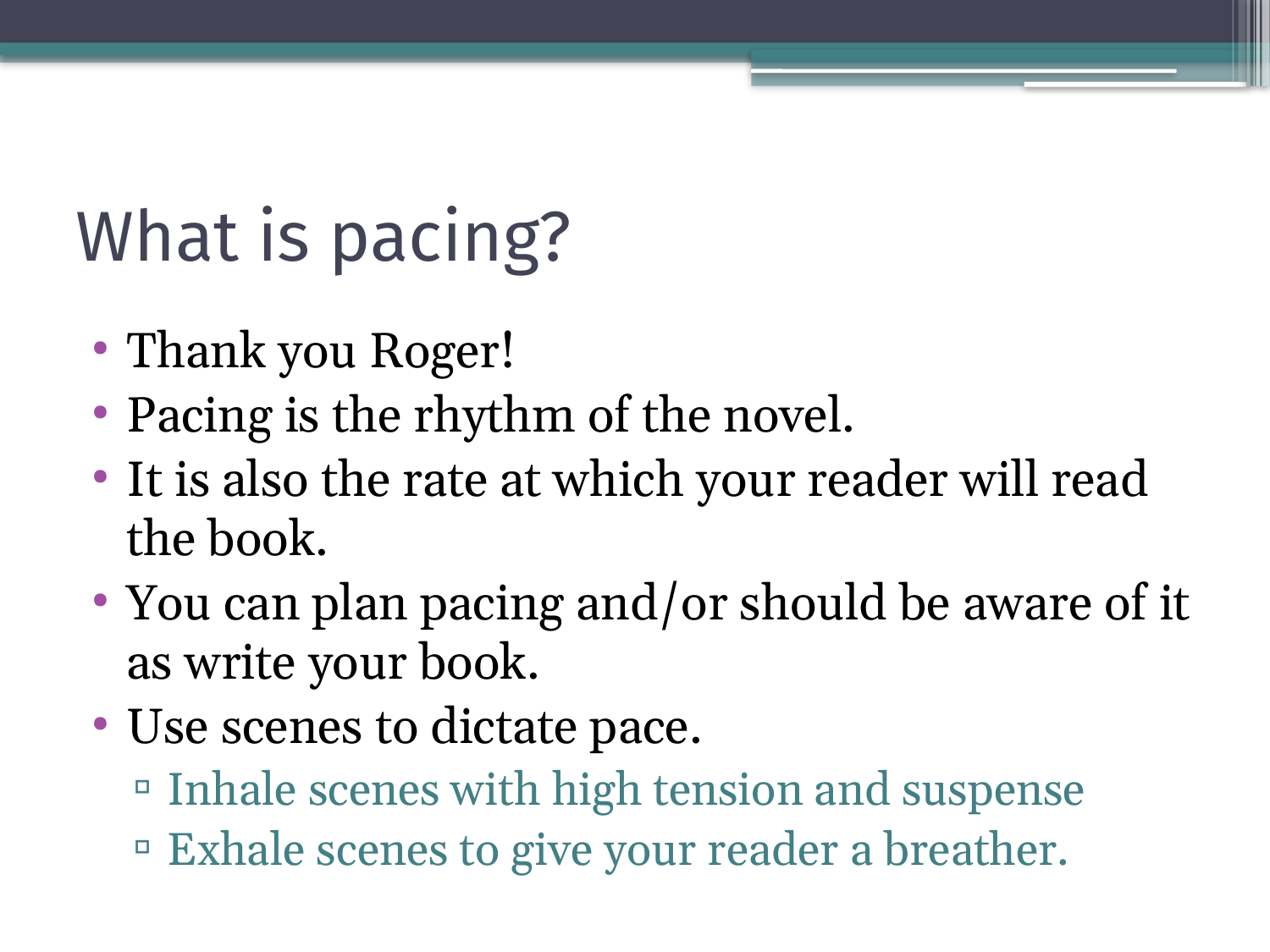

# What is pacing?
Thank you Roger!
Pacing is the rhythm of the novel.
It is also the rate at which your reader will read the book.
You can plan pacing and/or should be aware of it as write your book.
Use scenes to dictate pace.
Inhale scenes with high tension and suspense
Exhale scenes to give your reader a breather.